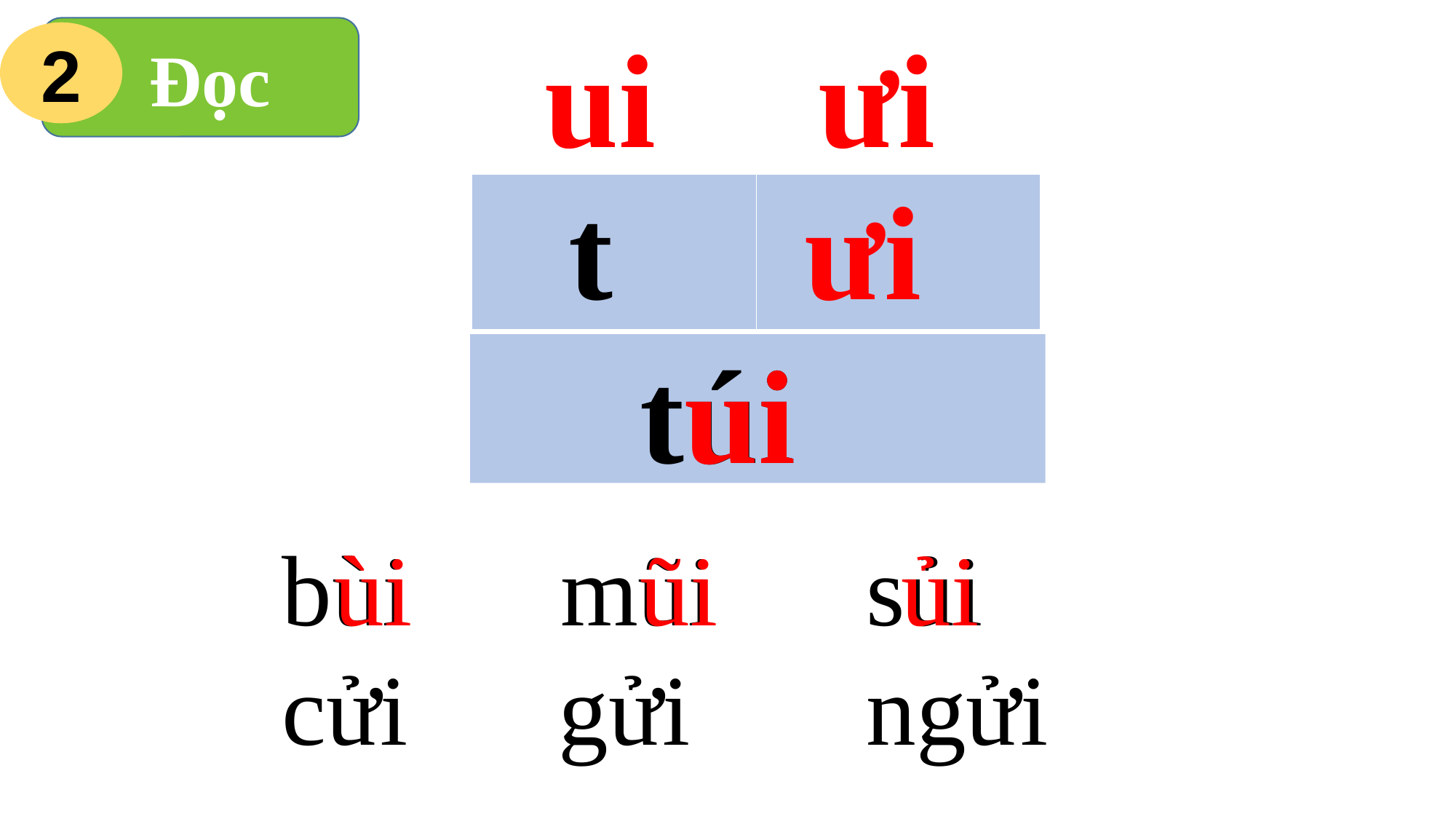

ưi
ui
 Đọc
2
t
ưi
|  |  |
| --- | --- |
túi
ui

bùi      mũi      sủi
cửi      gửi       ngửi
ùi
ũi
ủi